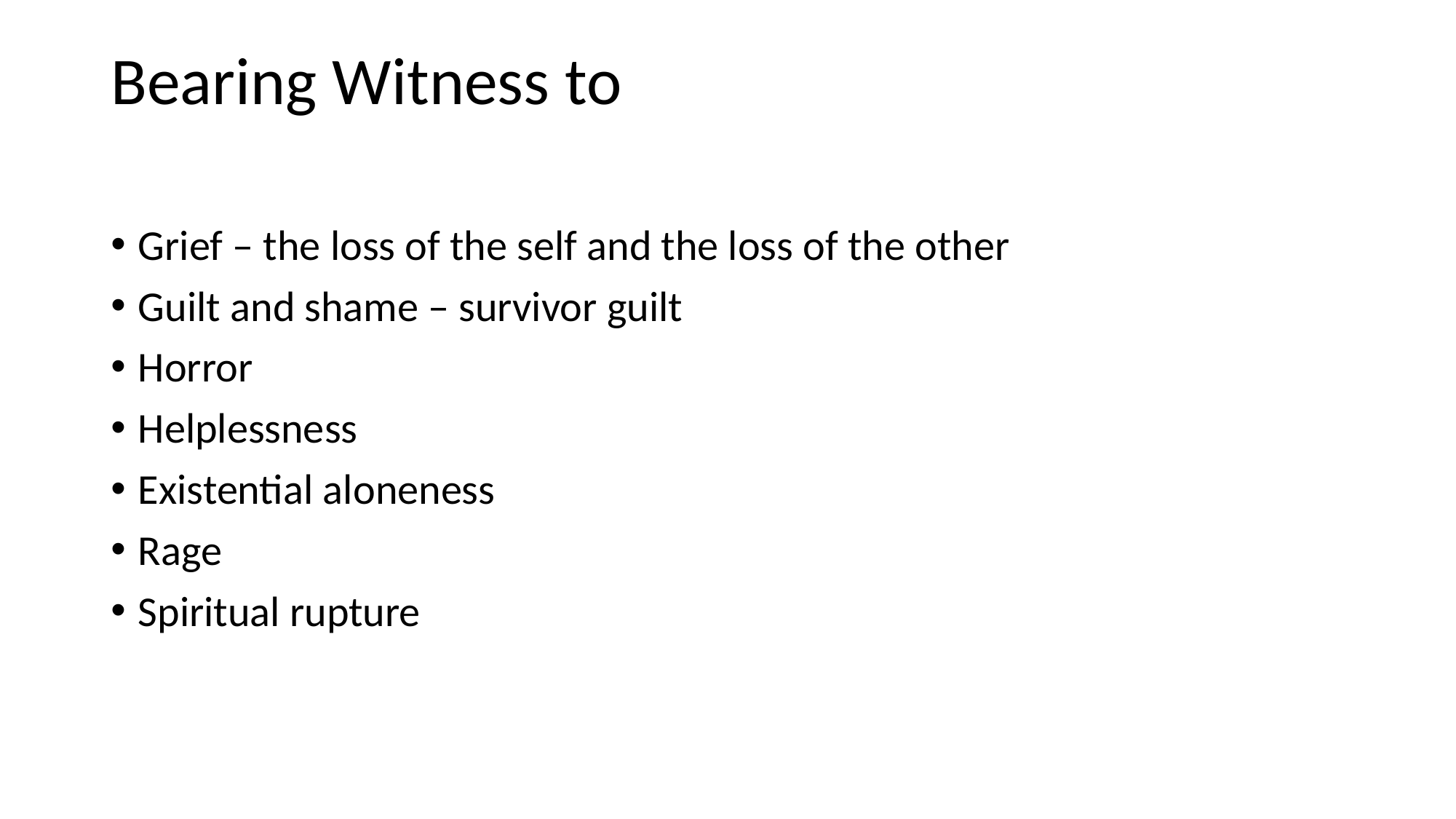

# Bearing Witness to
Grief – the loss of the self and the loss of the other
Guilt and shame – survivor guilt
Horror
Helplessness
Existential aloneness
Rage
Spiritual rupture